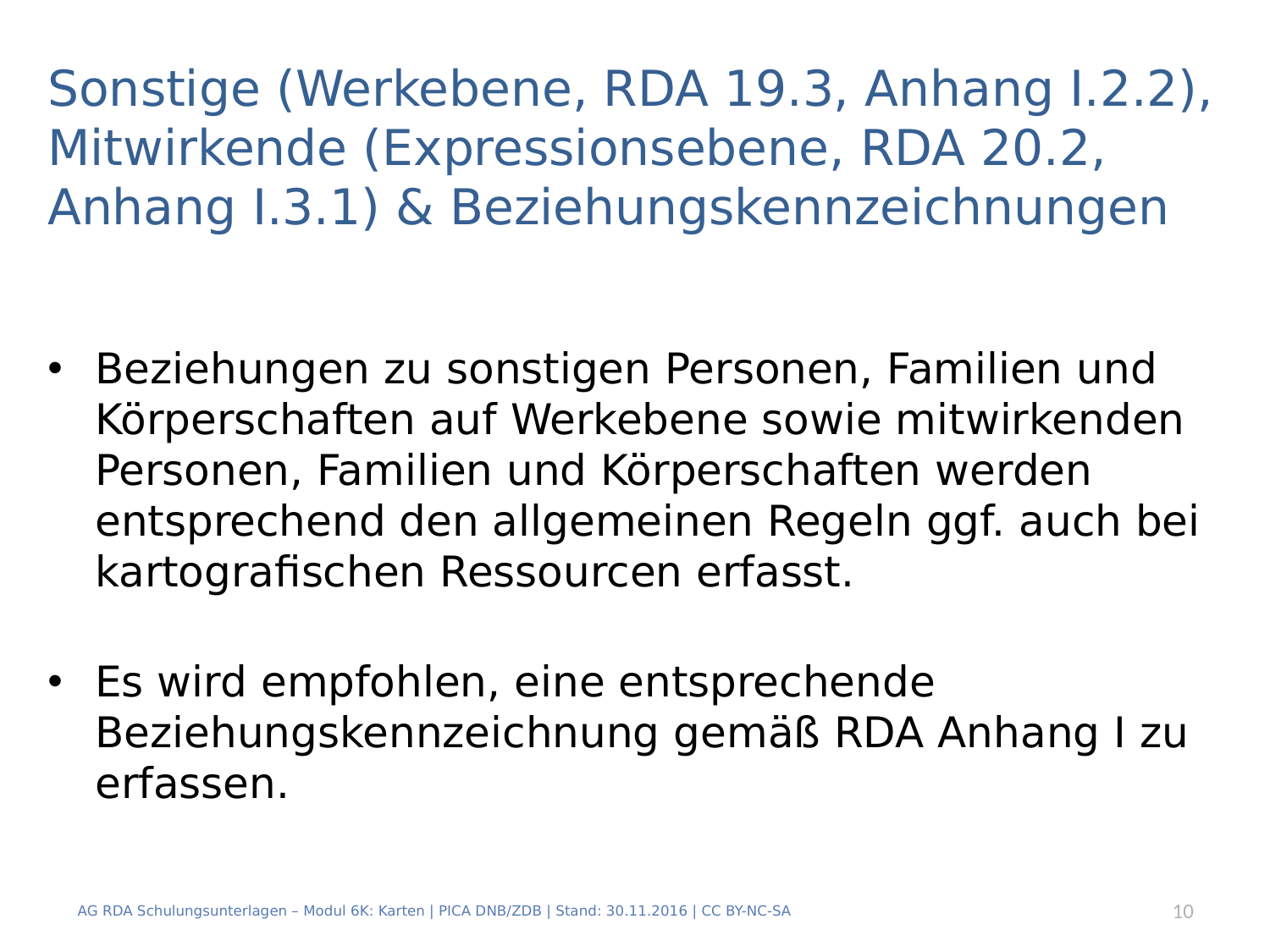

# Sonstige (Werkebene, RDA 19.3, Anhang I.2.2), Mitwirkende (Expressionsebene, RDA 20.2, Anhang I.3.1) & Beziehungskennzeichnungen

Beziehungen zu sonstigen Personen, Familien und Körperschaften auf Werkebene sowie mitwirkenden Personen, Familien und Körperschaften werden entsprechend den allgemeinen Regeln ggf. auch bei kartografischen Ressourcen erfasst.
Es wird empfohlen, eine entsprechende Beziehungskennzeichnung gemäß RDA Anhang I zu erfassen.

AG RDA Schulungsunterlagen – Modul 6K: Karten | PICA DNB/ZDB | Stand: 30.11.2016 | CC BY-NC-SA
10